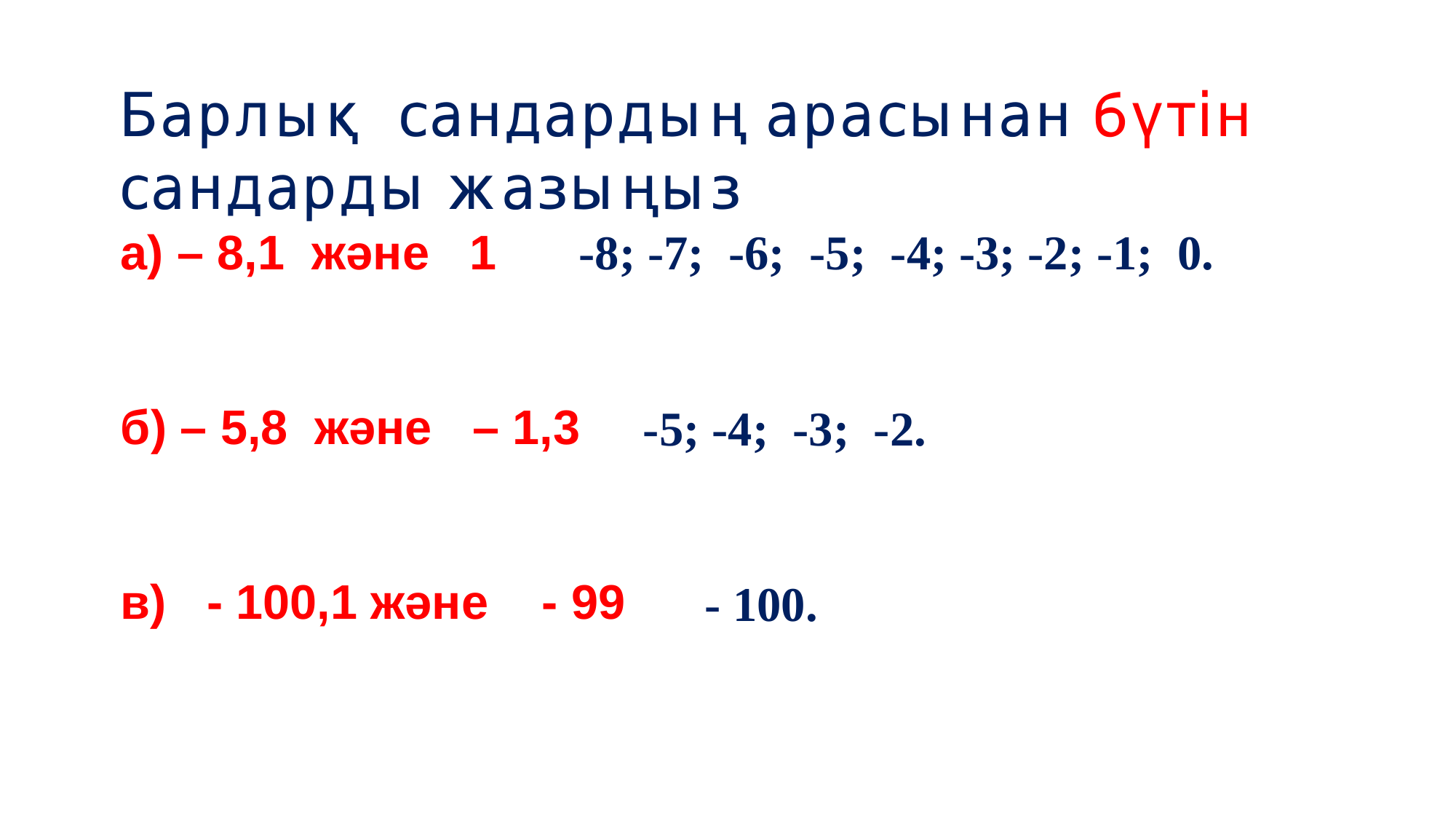

Барлық  сандардың арасынан бүтін    сандарды жазыңыз
а) – 8,1  және   1

б) – 5,8  және   – 1,3

в)   - 100,1 және    - 99
-8; -7;  -6;  -5;  -4; -3; -2; -1;  0.
-5; -4;  -3;  -2.
- 100.